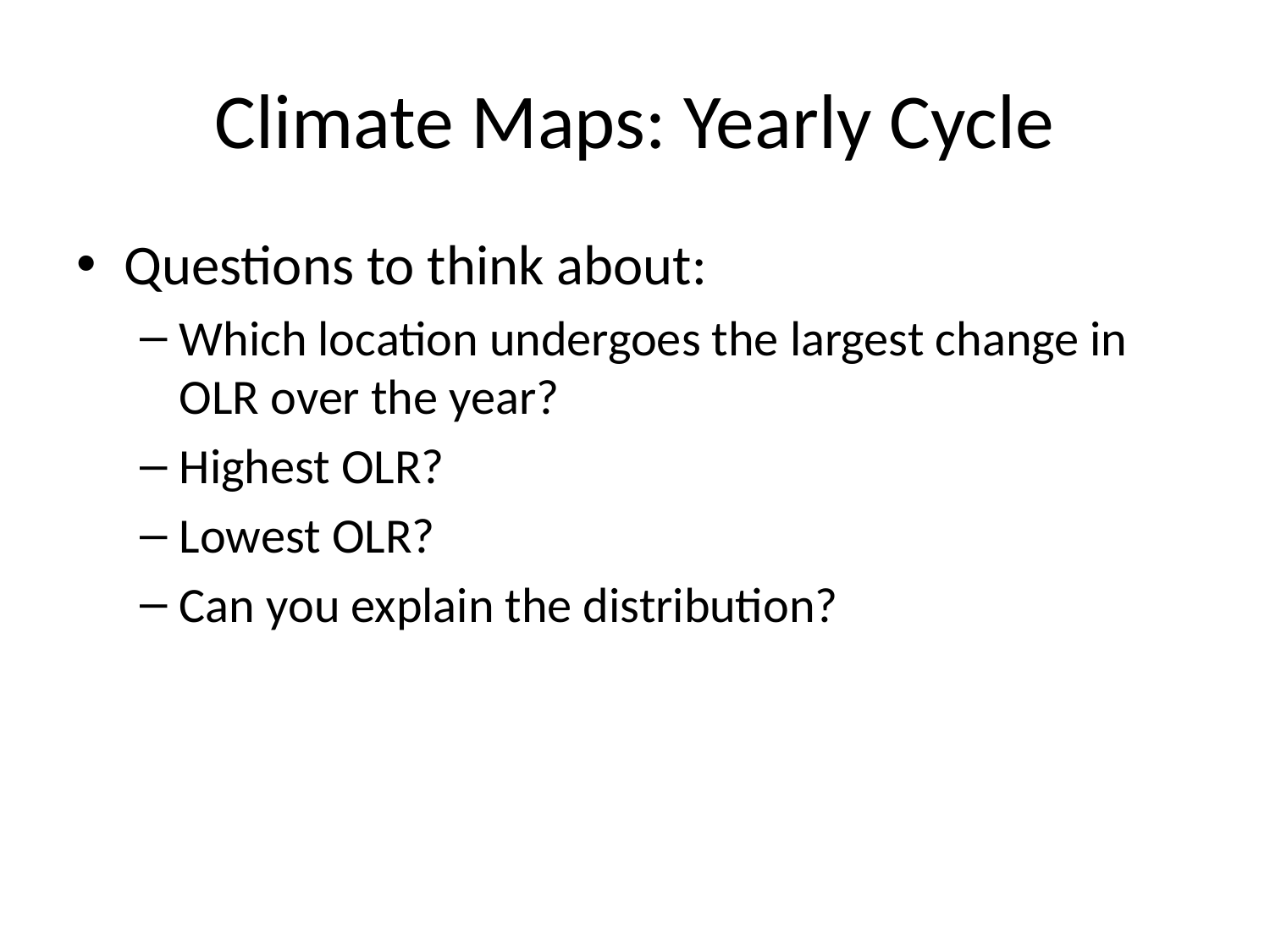

# Climate Maps: Yearly Cycle
Questions to think about:
Which location undergoes the largest change in OLR over the year?
Highest OLR?
Lowest OLR?
Can you explain the distribution?